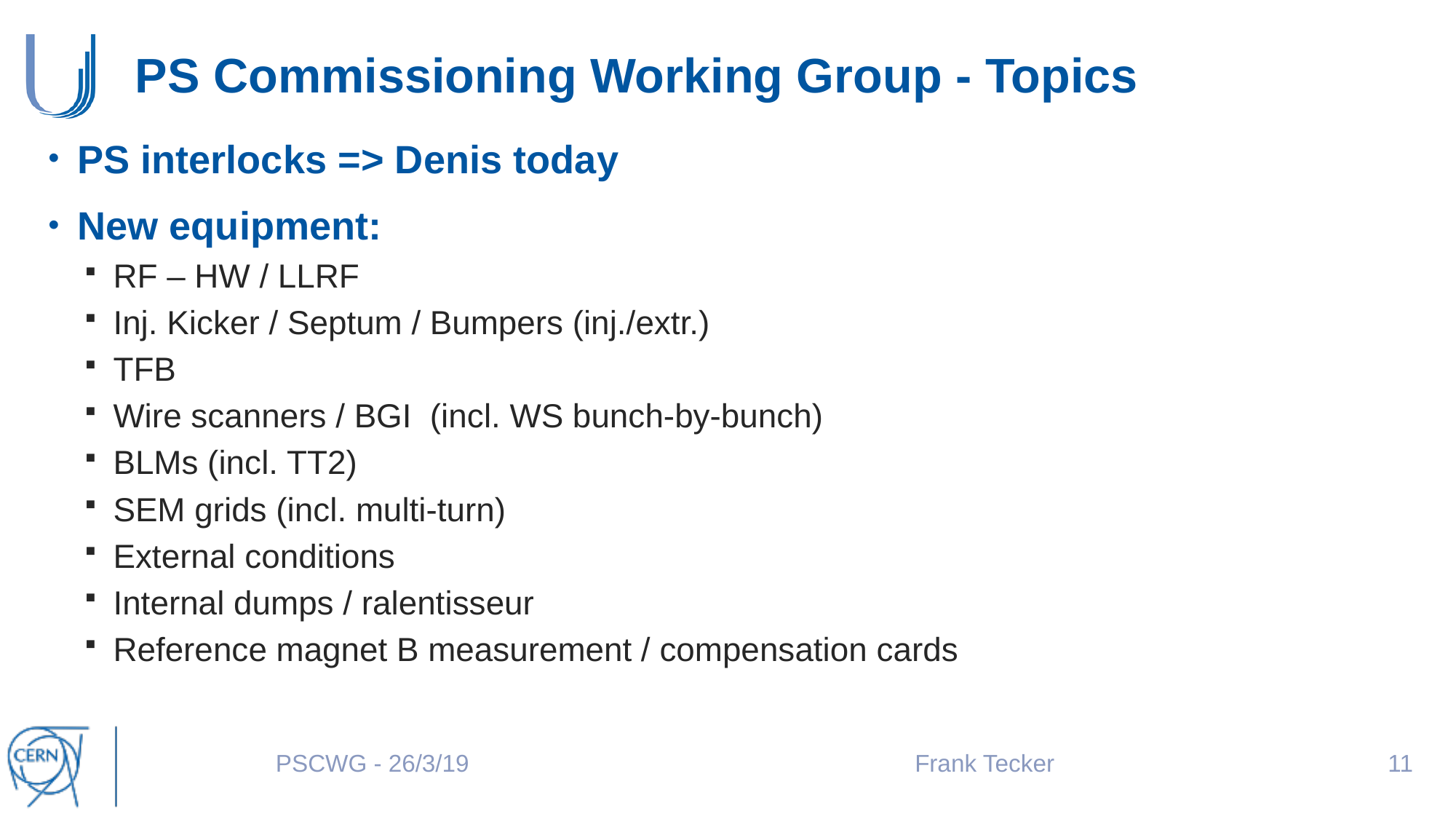

# PS Commissioning Working Group - Topics
PS interlocks => Denis today
New equipment:
RF – HW / LLRF
Inj. Kicker / Septum / Bumpers (inj./extr.)
TFB
Wire scanners / BGI  (incl. WS bunch-by-bunch)
BLMs (incl. TT2)
SEM grids (incl. multi-turn)
External conditions
Internal dumps / ralentisseur
Reference magnet B measurement / compensation cards
PSCWG - 26/3/19
Frank Tecker
11